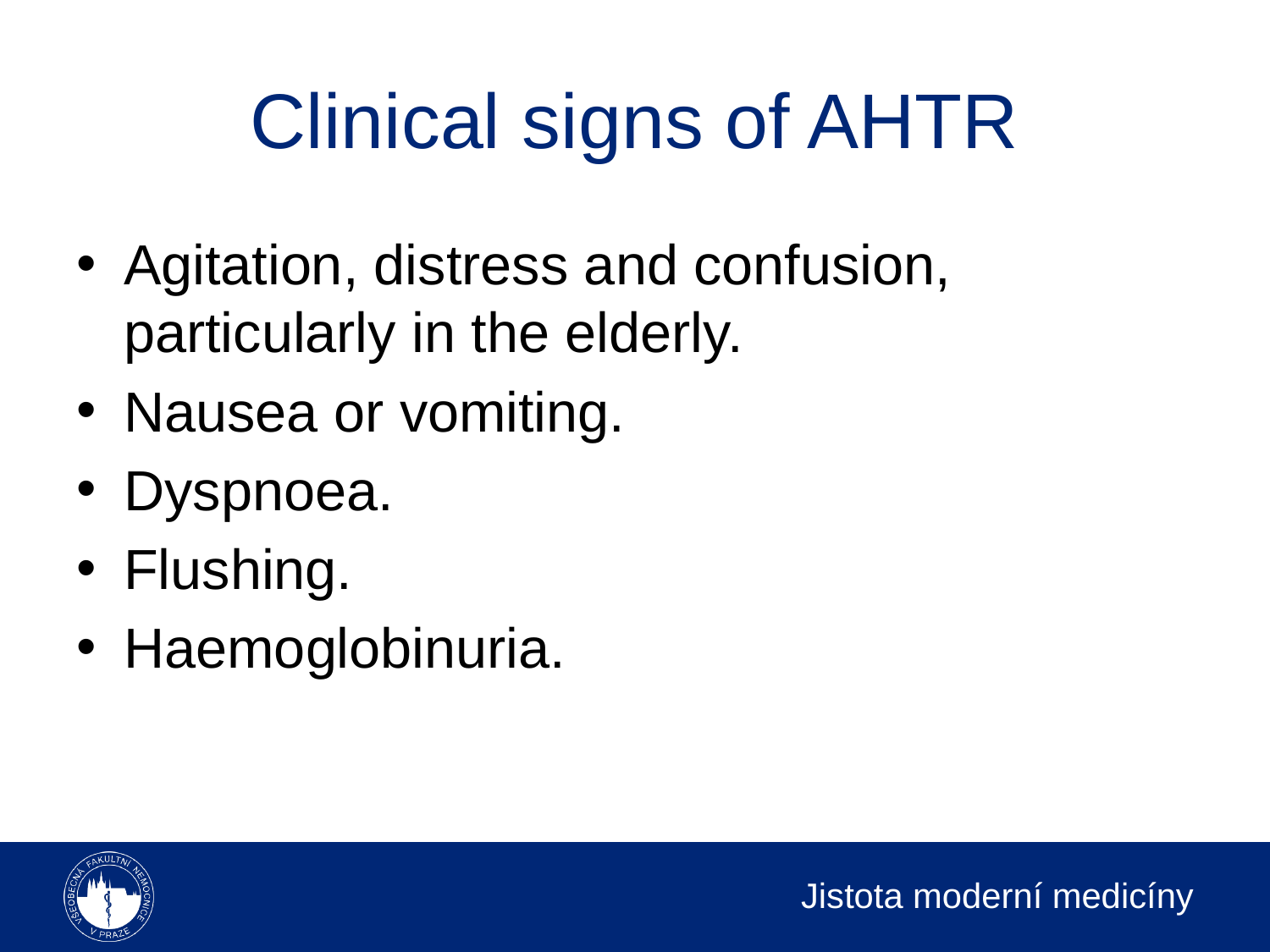

# Clinical signs of AHTR
Agitation, distress and confusion, particularly in the elderly.
Nausea or vomiting.
Dyspnoea.
Flushing.
Haemoglobinuria.